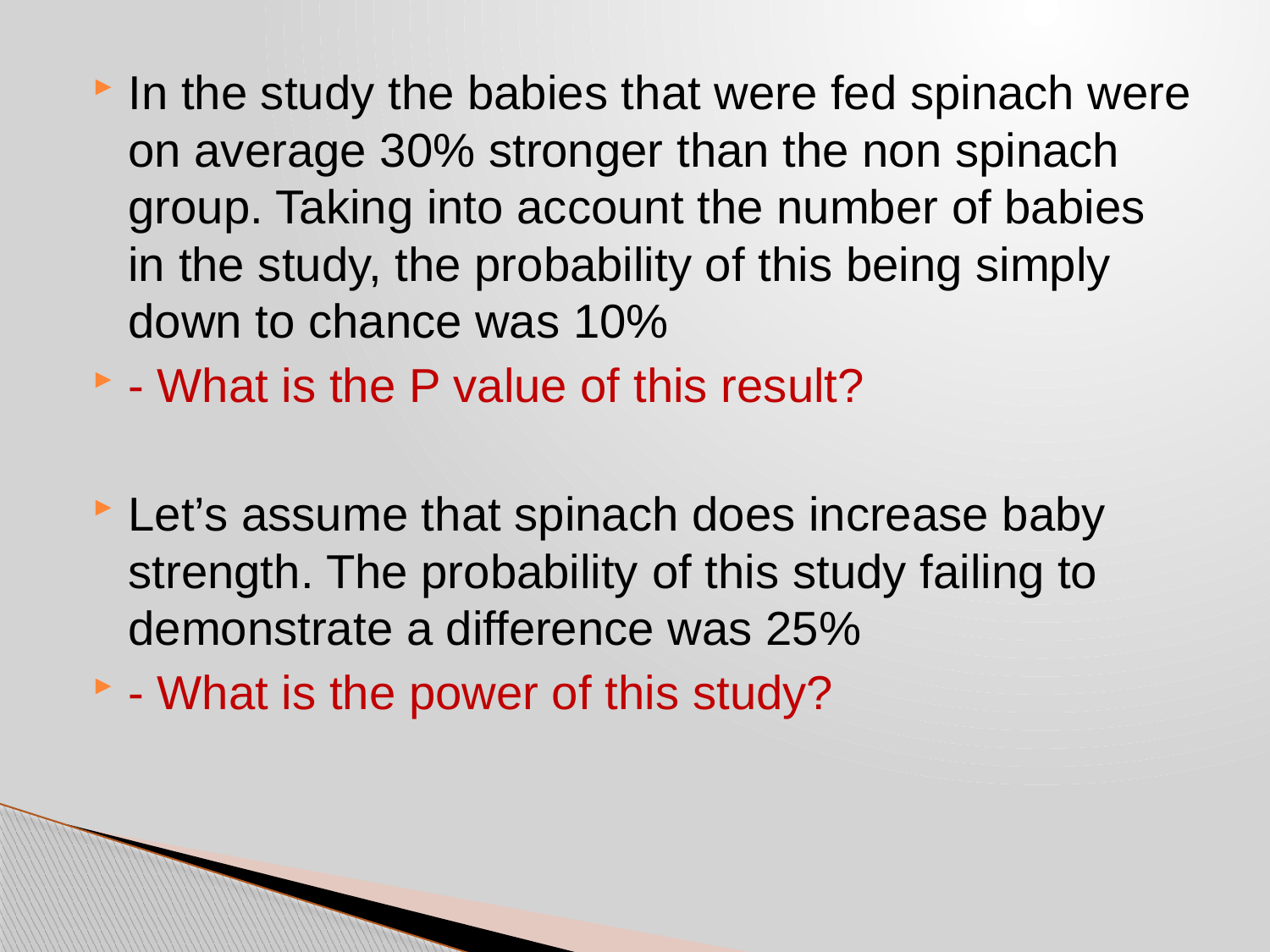

In the study the babies that were fed spinach were on average 30% stronger than the non spinach group. Taking into account the number of babies in the study, the probability of this being simply down to chance was 10%
- What is the P value of this result?

Let’s assume that spinach does increase baby strength. The probability of this study failing to demonstrate a difference was 25%
- What is the power of this study?